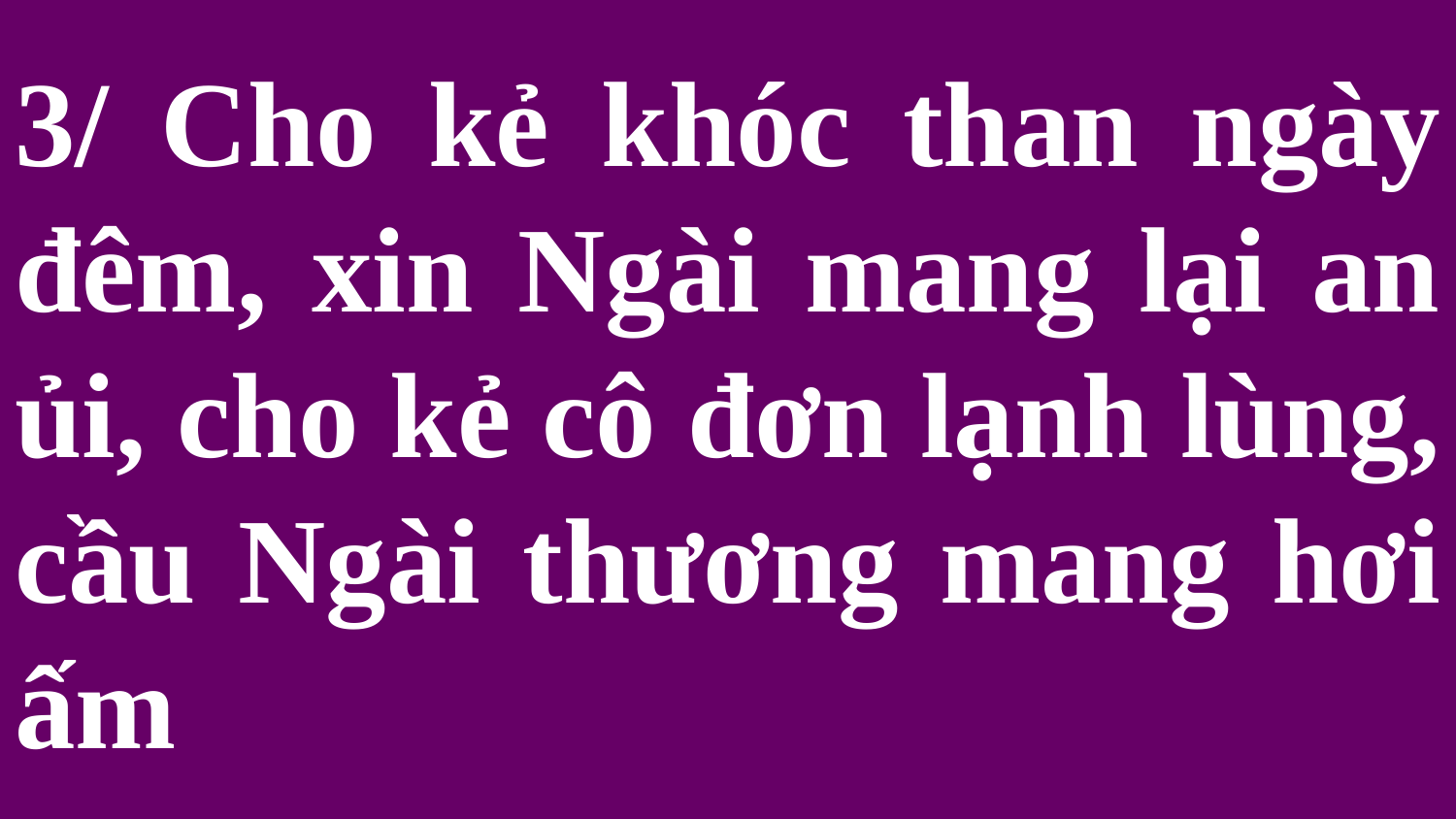

# 3/ Cho kẻ khóc than ngày đêm, xin Ngài mang lại an ủi, cho kẻ cô đơn lạnh lùng, cầu Ngài thương mang hơi ấm